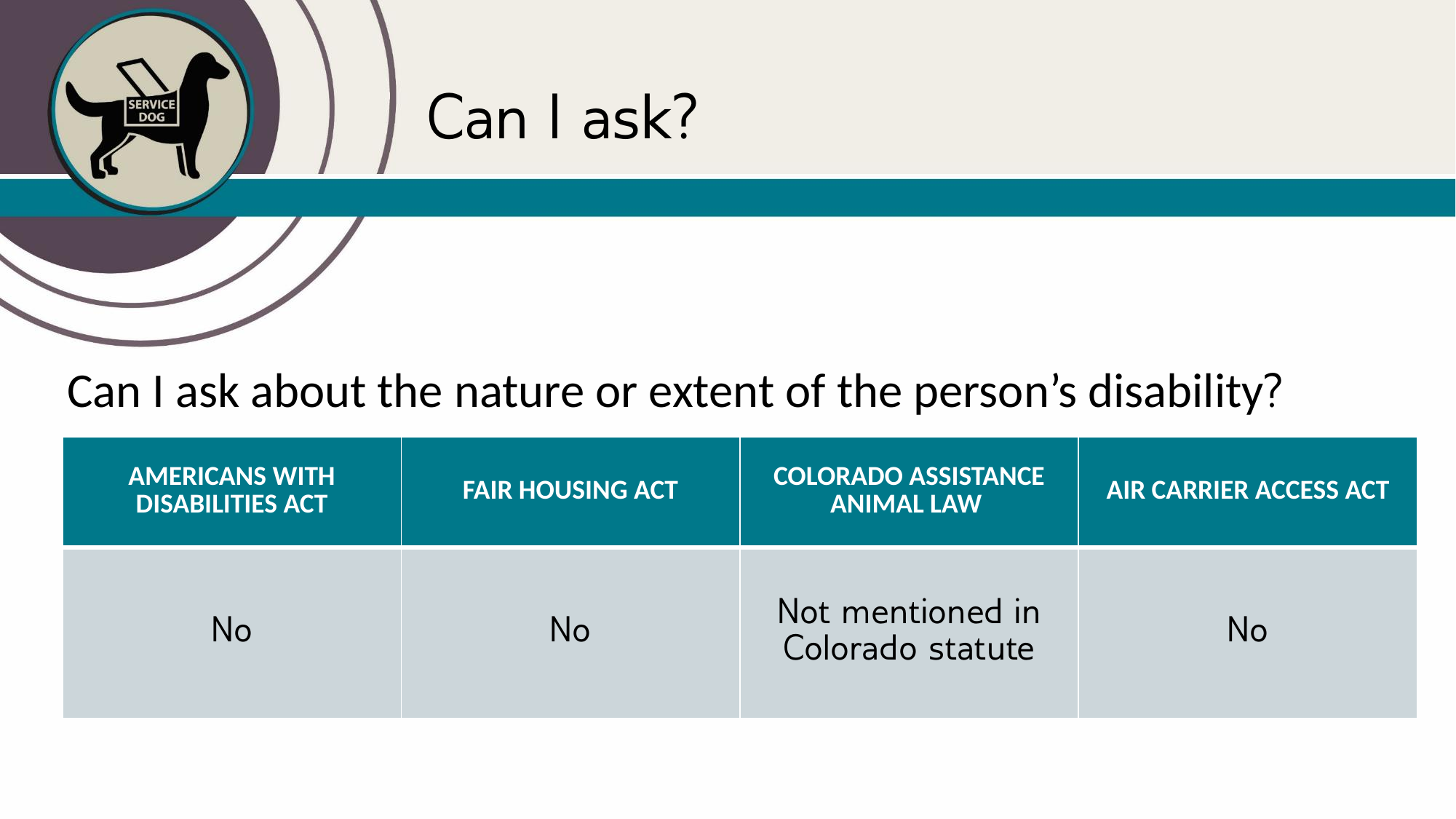

# Can I ask?
Can I ask about the nature or extent of the person’s disability?
| AMERICANS WITH DISABILITIES ACT | FAIR HOUSING ACT | COLORADO ASSISTANCE ANIMAL LAW | AIR CARRIER ACCESS ACT |
| --- | --- | --- | --- |
| No | No | Not mentioned in Colorado statute | No |